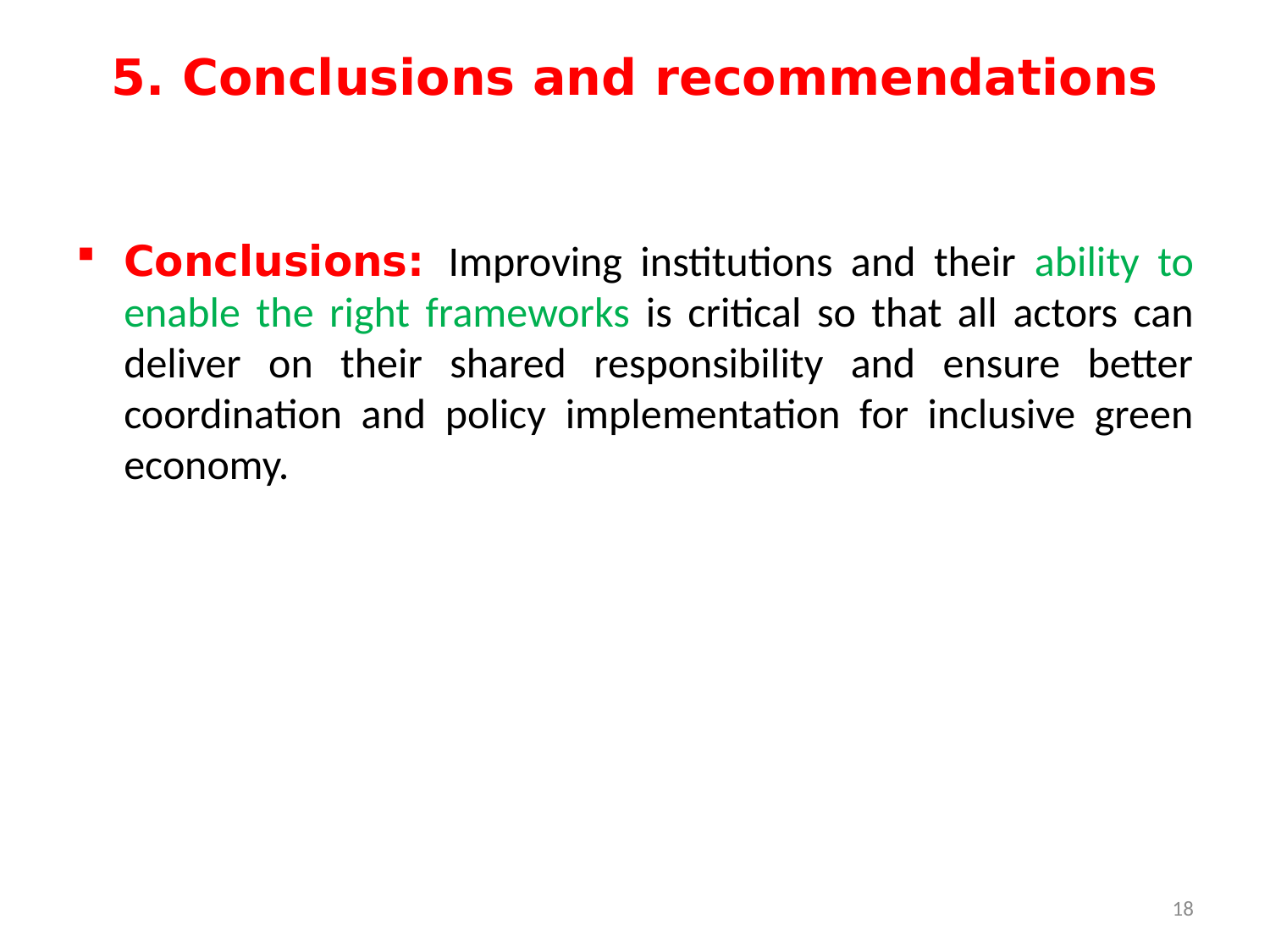

# 5. Conclusions and recommendations

Conclusions: Improving institutions and their ability to enable the right frameworks is critical so that all actors can deliver on their shared responsibility and ensure better coordination and policy implementation for inclusive green economy.

18